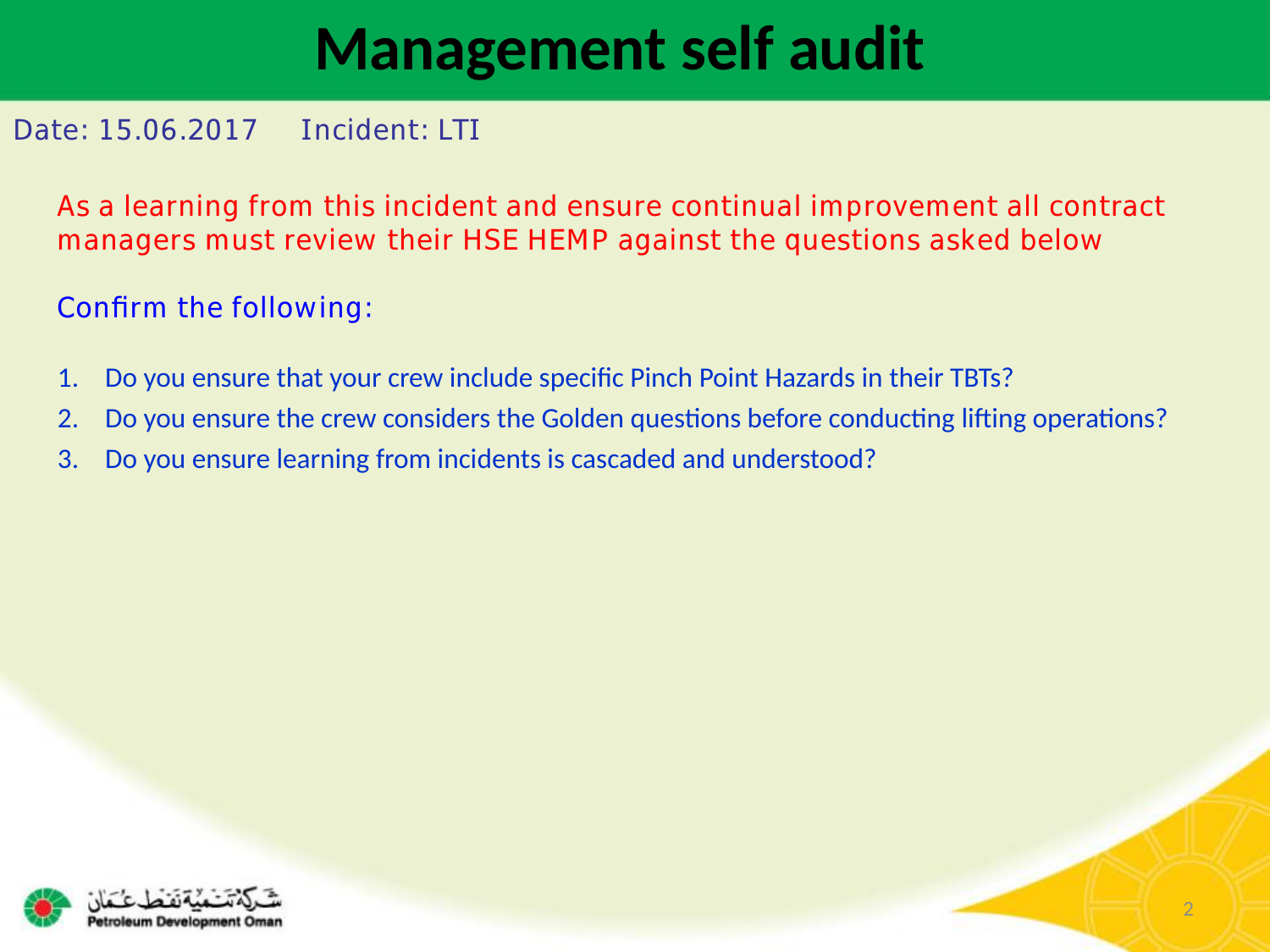

Management self audit

Date: 15.06.2017     Incident: LTI

As a learning from this incident and ensure continual improvement all contract
managers must review their HSE HEMP against the questions asked below

Confirm the following:

Do you ensure that your crew include specific Pinch Point Hazards in their TBTs?
Do you ensure the crew considers the Golden questions before conducting lifting operations?
Do you ensure learning from incidents is cascaded and understood?

2